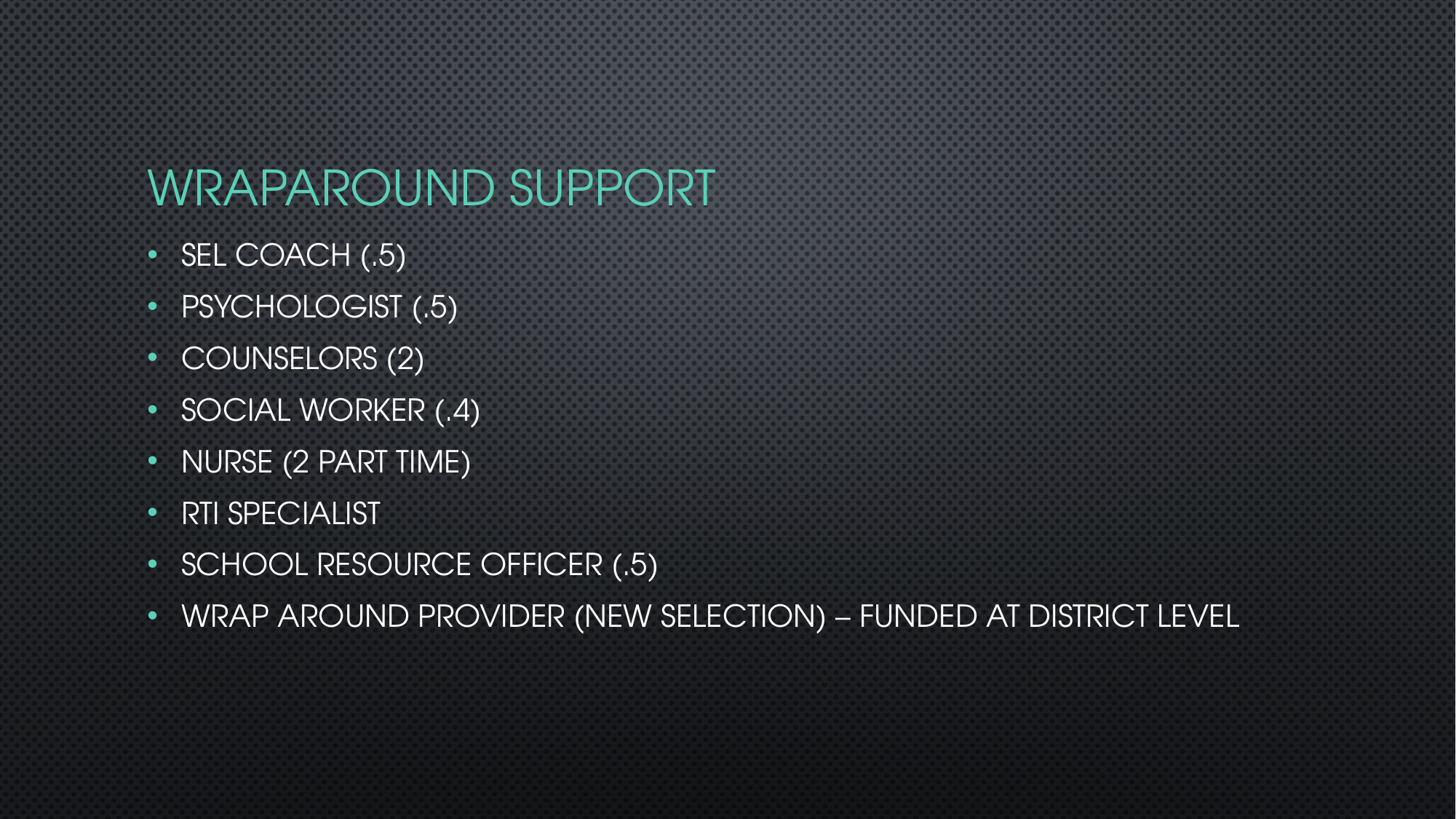

# WrApAround support
SEL Coach (.5)
Psychologist (.5)
Counselors (2)
Social Worker (.4)
Nurse (2 part time)
RTI Specialist
School resource officer (.5)
Wrap Around Provider (New selection) – funded at district level